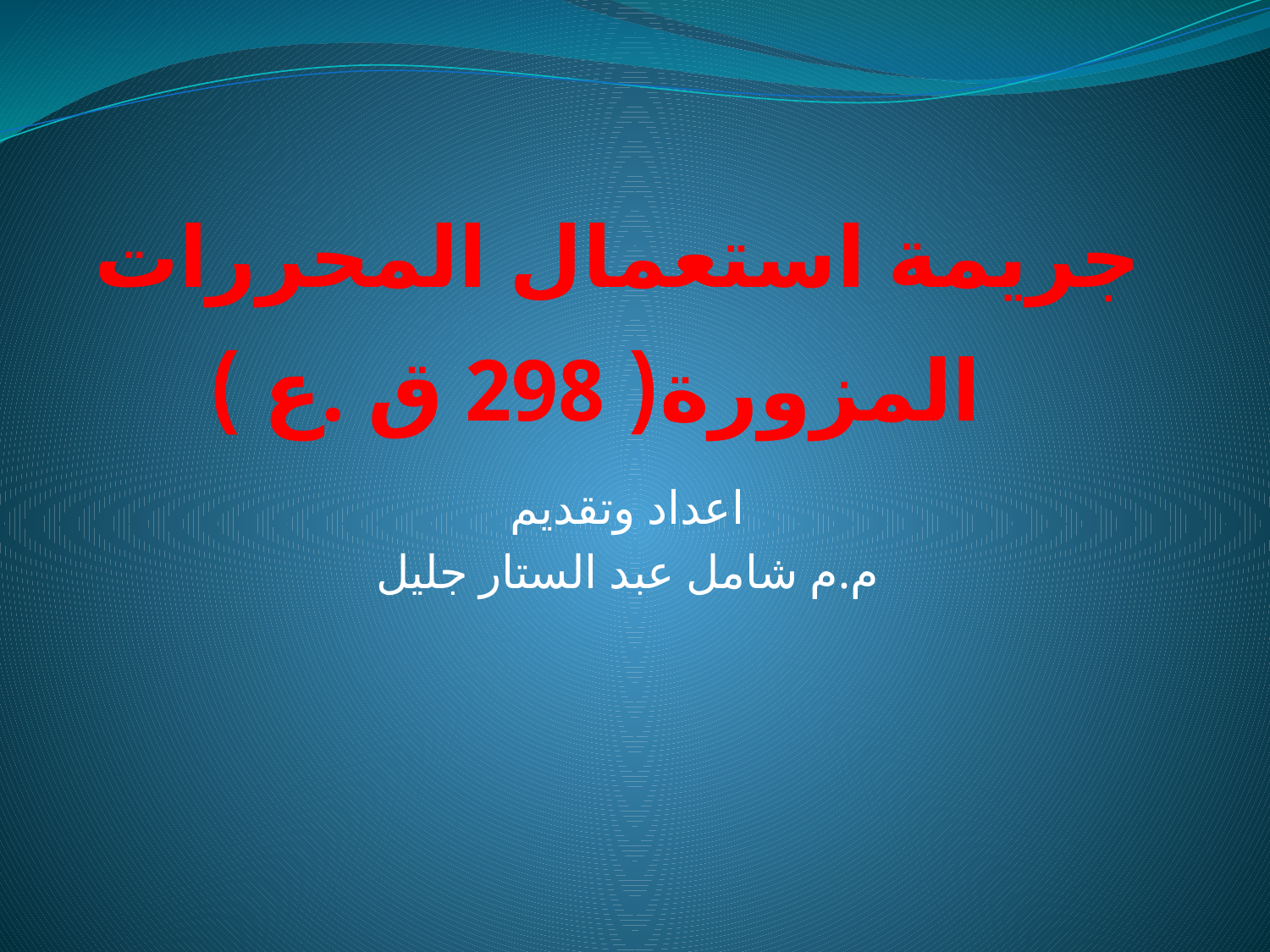

# جريمة استعمال المحررات المزورة( 298 ق .ع )
اعداد وتقديم
م.م شامل عبد الستار جليل